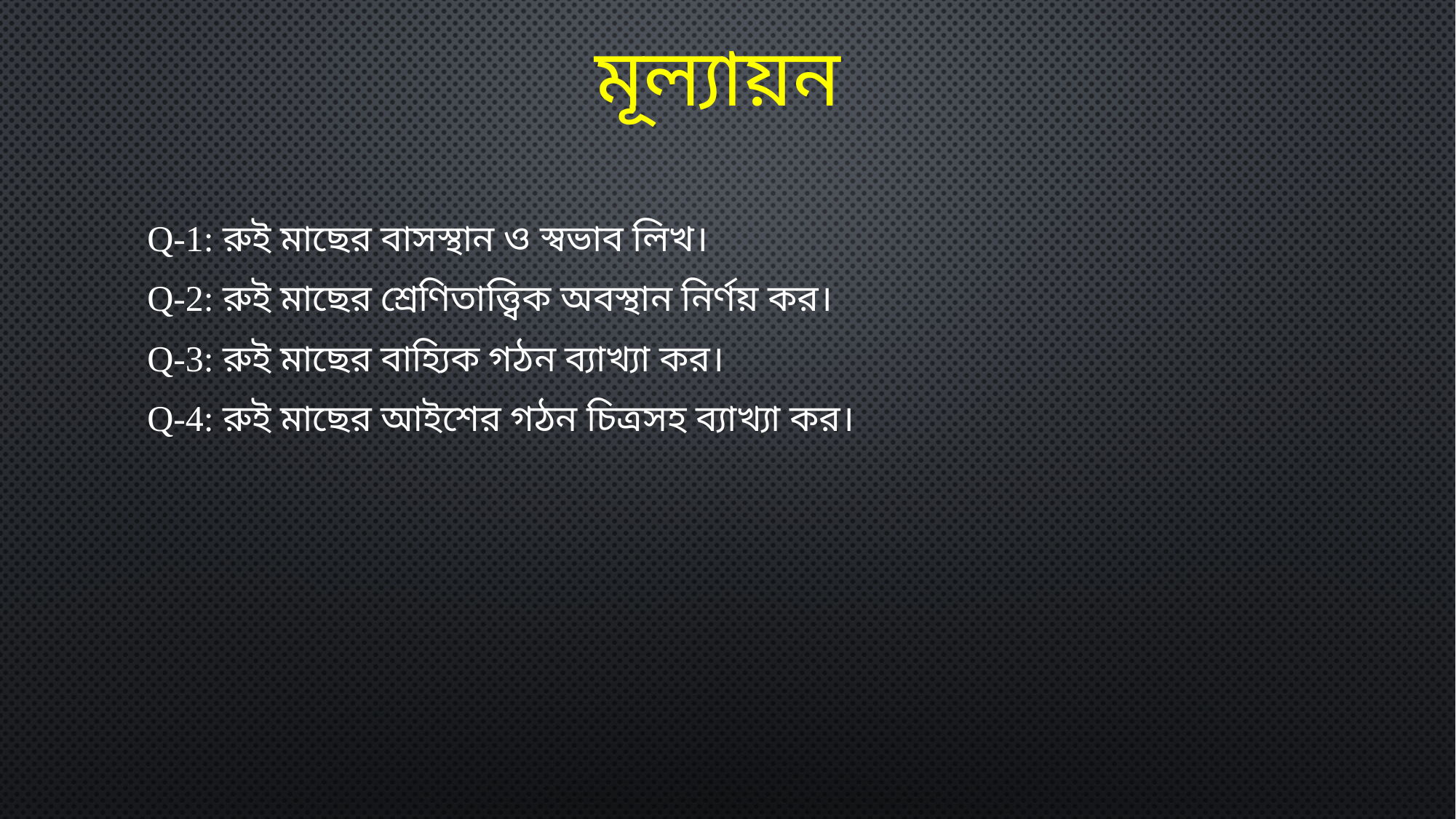

# মূল্যায়ন
Q-1: রুই মাছের বাসস্থান ও স্বভাব লিখ।
Q-2: রুই মাছের শ্রেণিতাত্ত্বিক অবস্থান নির্ণয় কর।
Q-3: রুই মাছের বাহ্যিক গঠন ব্যাখ্যা কর।
Q-4: রুই মাছের আইশের গঠন চিত্রসহ ব্যাখ্যা কর।